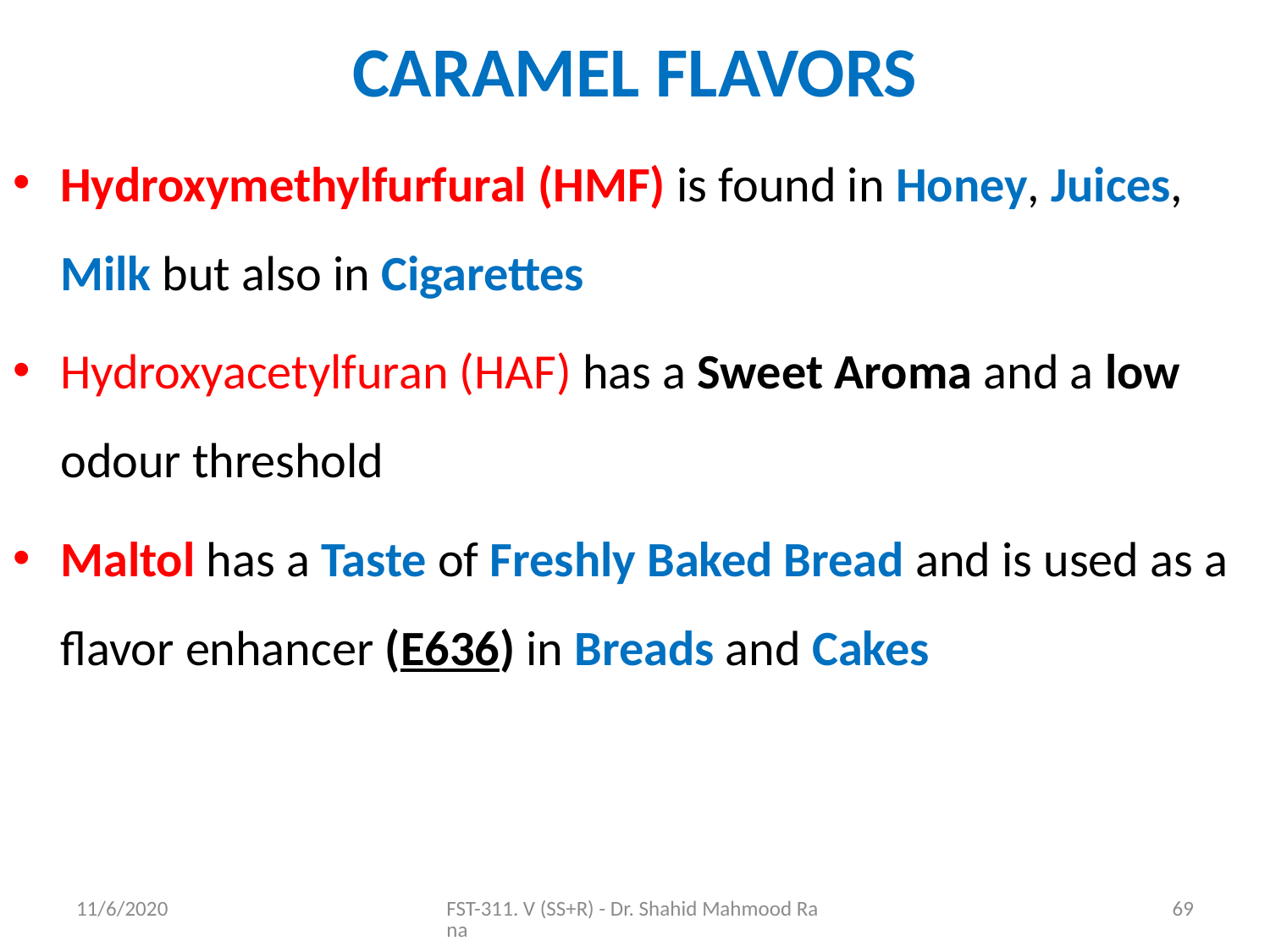

# CARAMEL FLAVORS
Hydroxymethylfurfural (HMF) is found in Honey, Juices, Milk but also in Cigarettes
Hydroxyacetylfuran (HAF) has a Sweet Aroma and a low odour threshold
Maltol has a Taste of Freshly Baked Bread and is used as a flavor enhancer (E636) in Breads and Cakes

11/6/2020
FST-311. V (SS+R) - Dr. Shahid Mahmood Rana
69